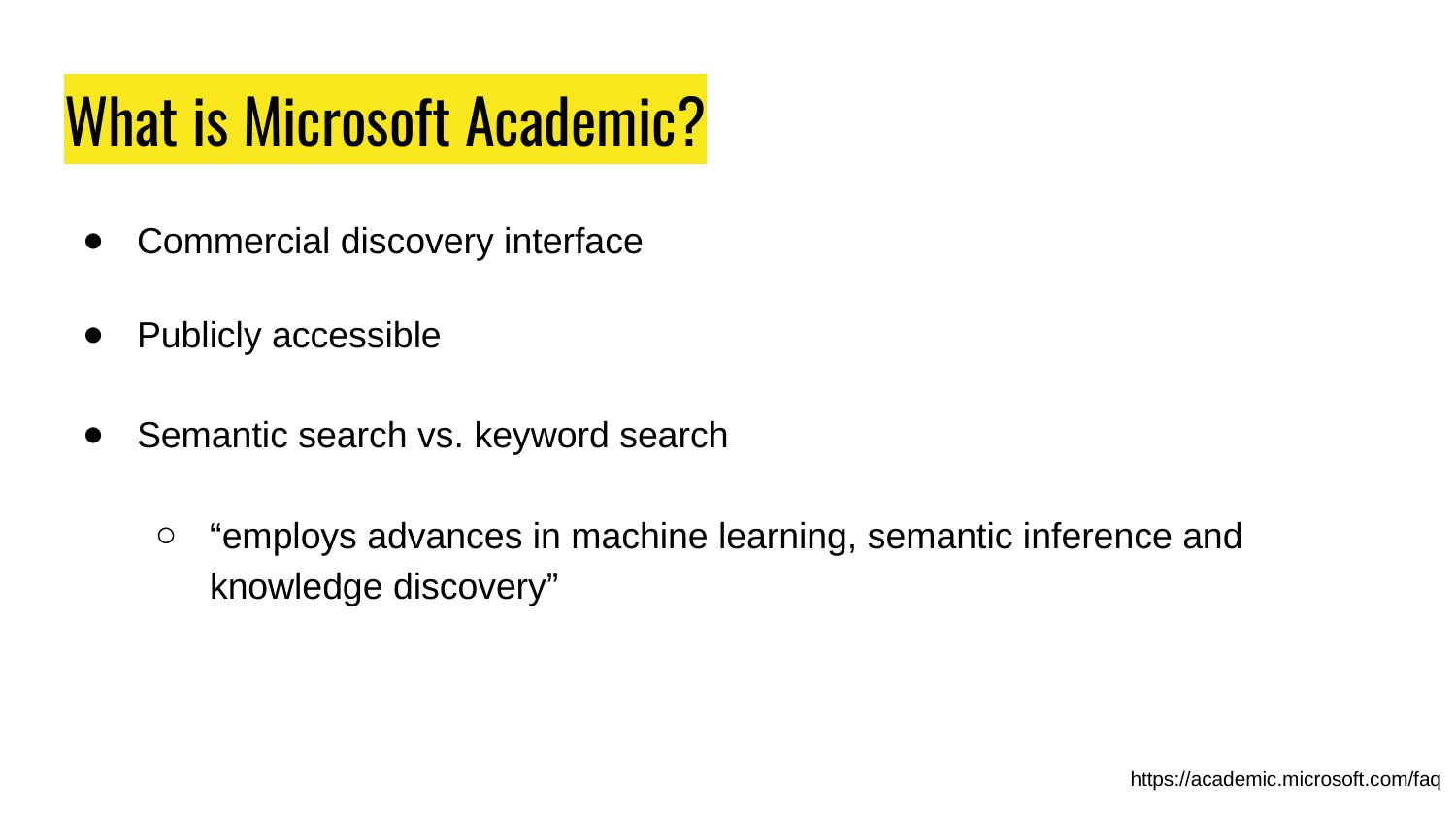

# What is Microsoft Academic?
Commercial discovery interface
Publicly accessible
Semantic search vs. keyword search
“employs advances in machine learning, semantic inference and knowledge discovery”

https://academic.microsoft.com/faq